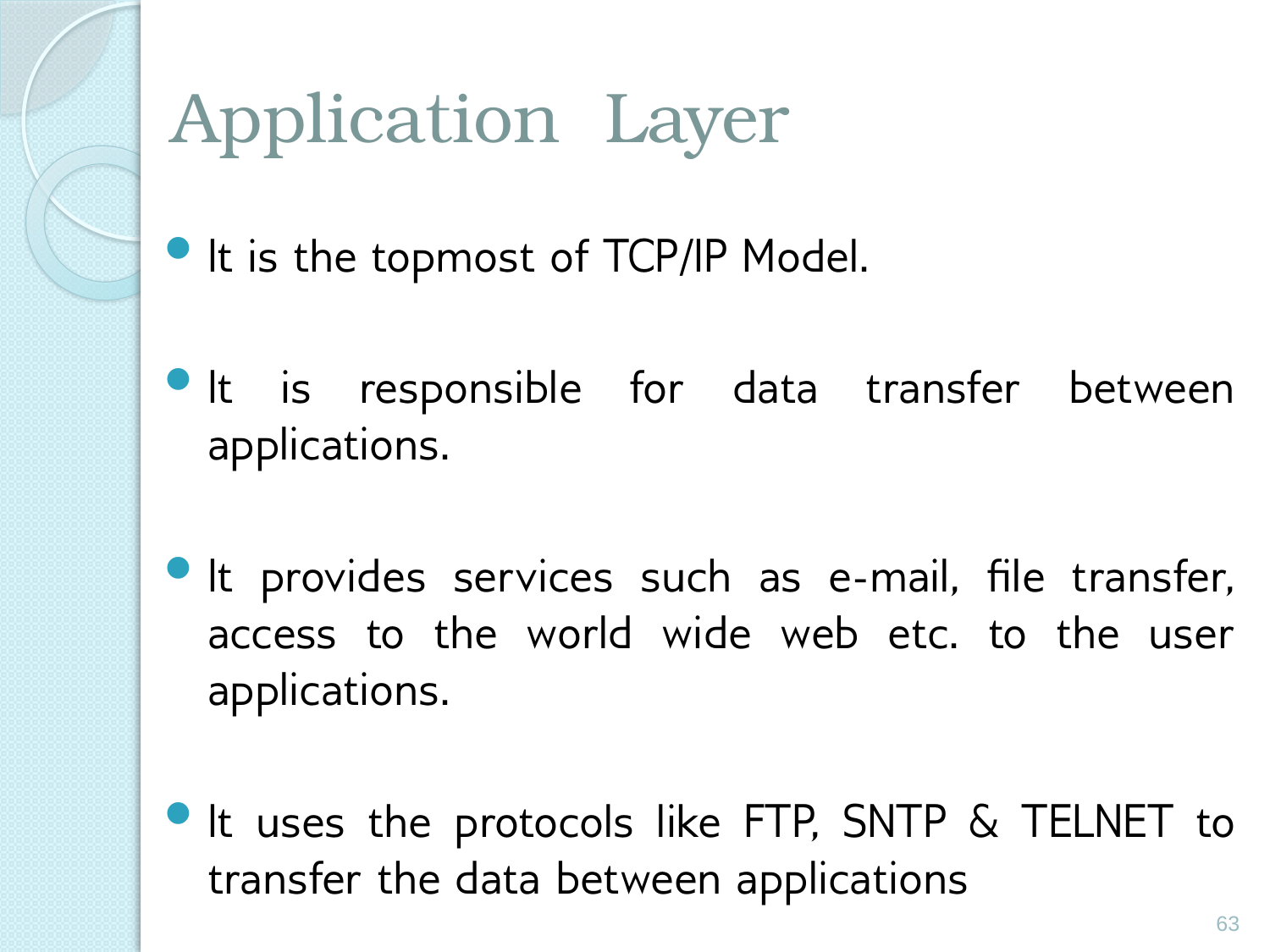

# Application  Layer
It is the topmost of TCP/IP Model.

It is responsible for data transfer between applications.

It provides services such as e-mail, file transfer, access to the world wide web etc. to the user applications.

It uses the protocols like FTP, SNTP & TELNET to transfer the data between applications

63